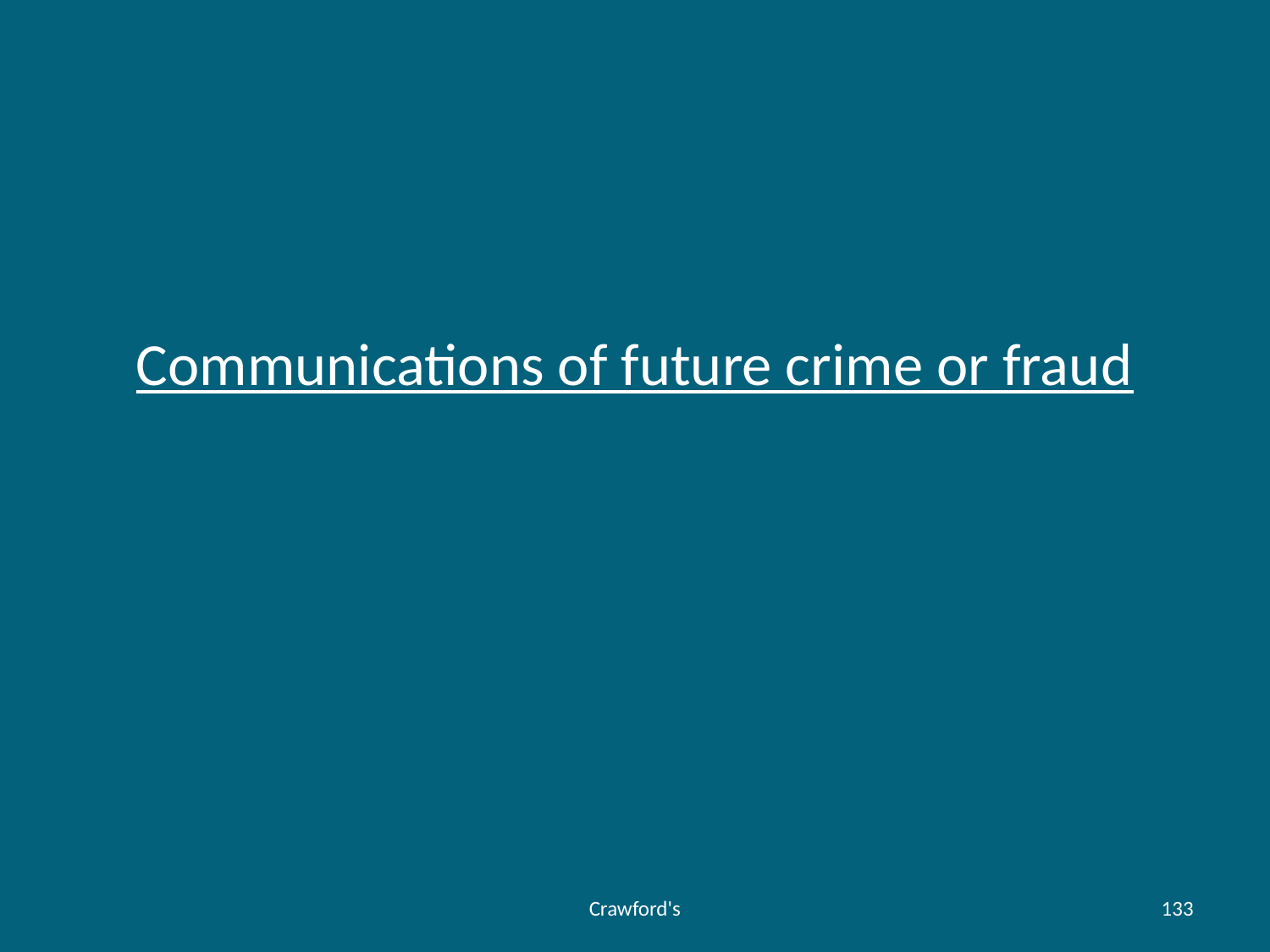

# Communications of future crime or fraud

Crawford's
133